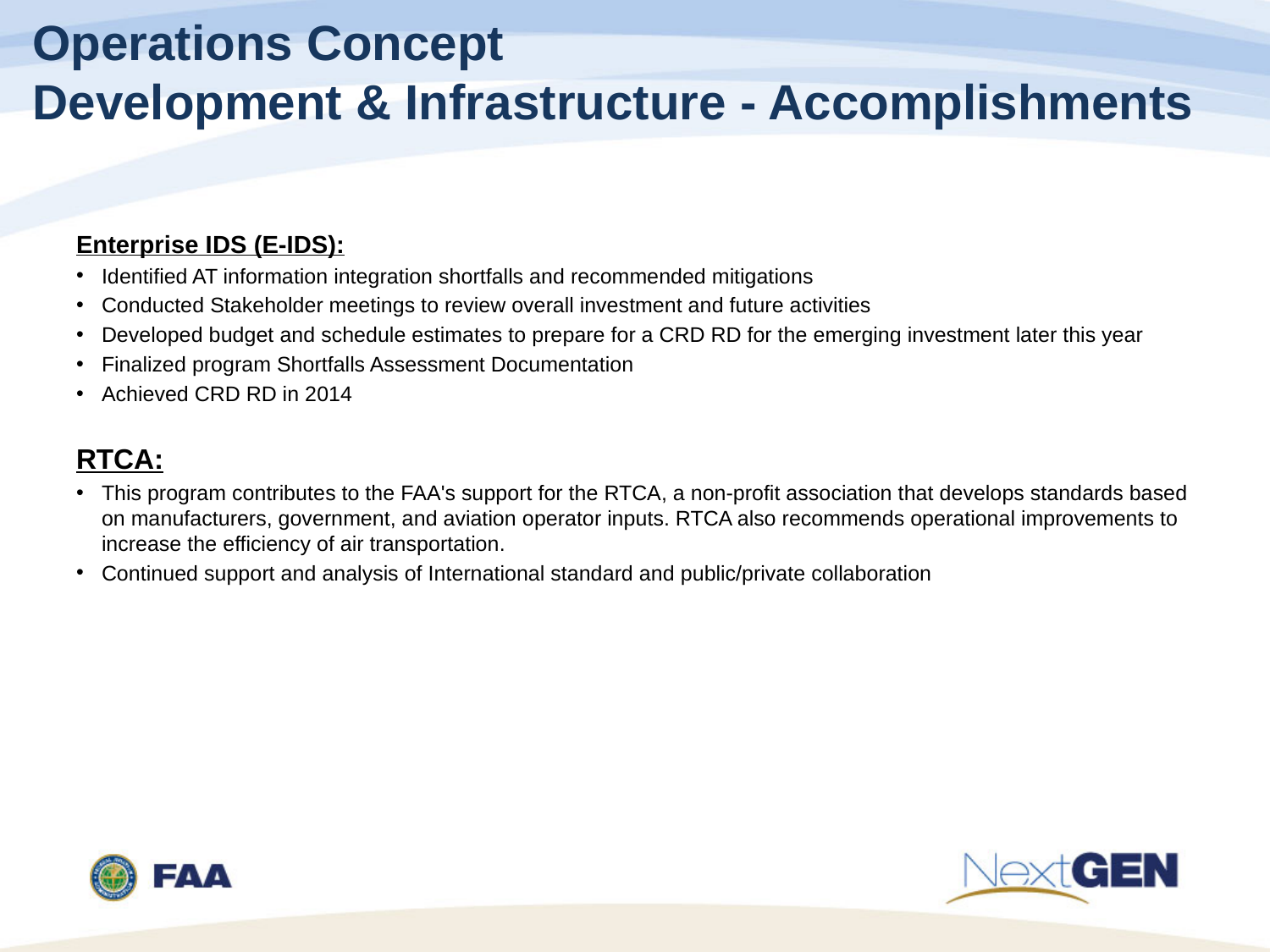

Operations Concept
Development & Infrastructure - Accomplishments
Enterprise IDS (E-IDS):
Identified AT information integration shortfalls and recommended mitigations
Conducted Stakeholder meetings to review overall investment and future activities
Developed budget and schedule estimates to prepare for a CRD RD for the emerging investment later this year
Finalized program Shortfalls Assessment Documentation
Achieved CRD RD in 2014

RTCA:
This program contributes to the FAA's support for the RTCA, a non-profit association that develops standards based on manufacturers, government, and aviation operator inputs. RTCA also recommends operational improvements to increase the efficiency of air transportation.
Continued support and analysis of International standard and public/private collaboration